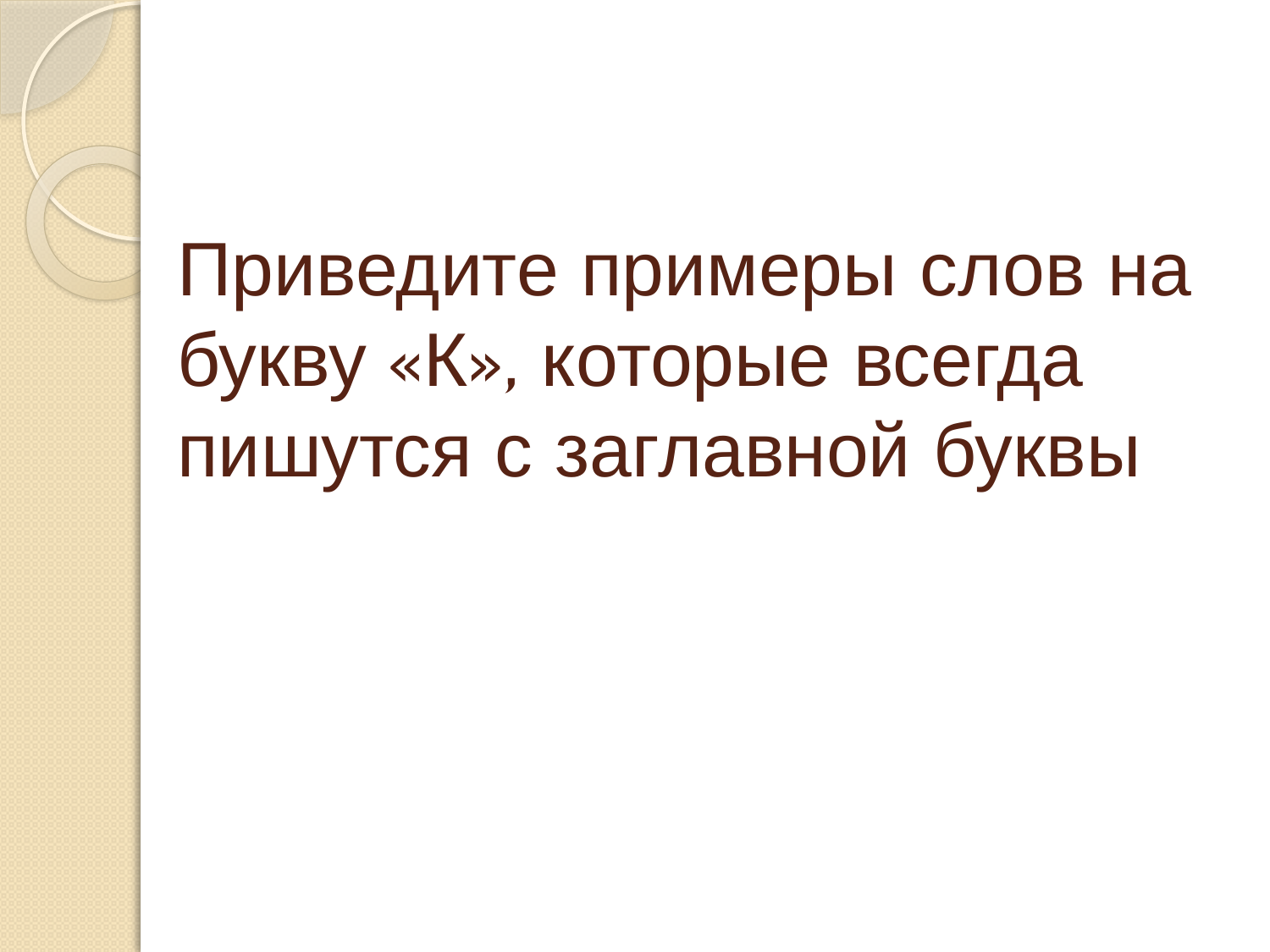

# Приведите примеры слов на букву «К», которые всегда пишутся с заглавной буквы